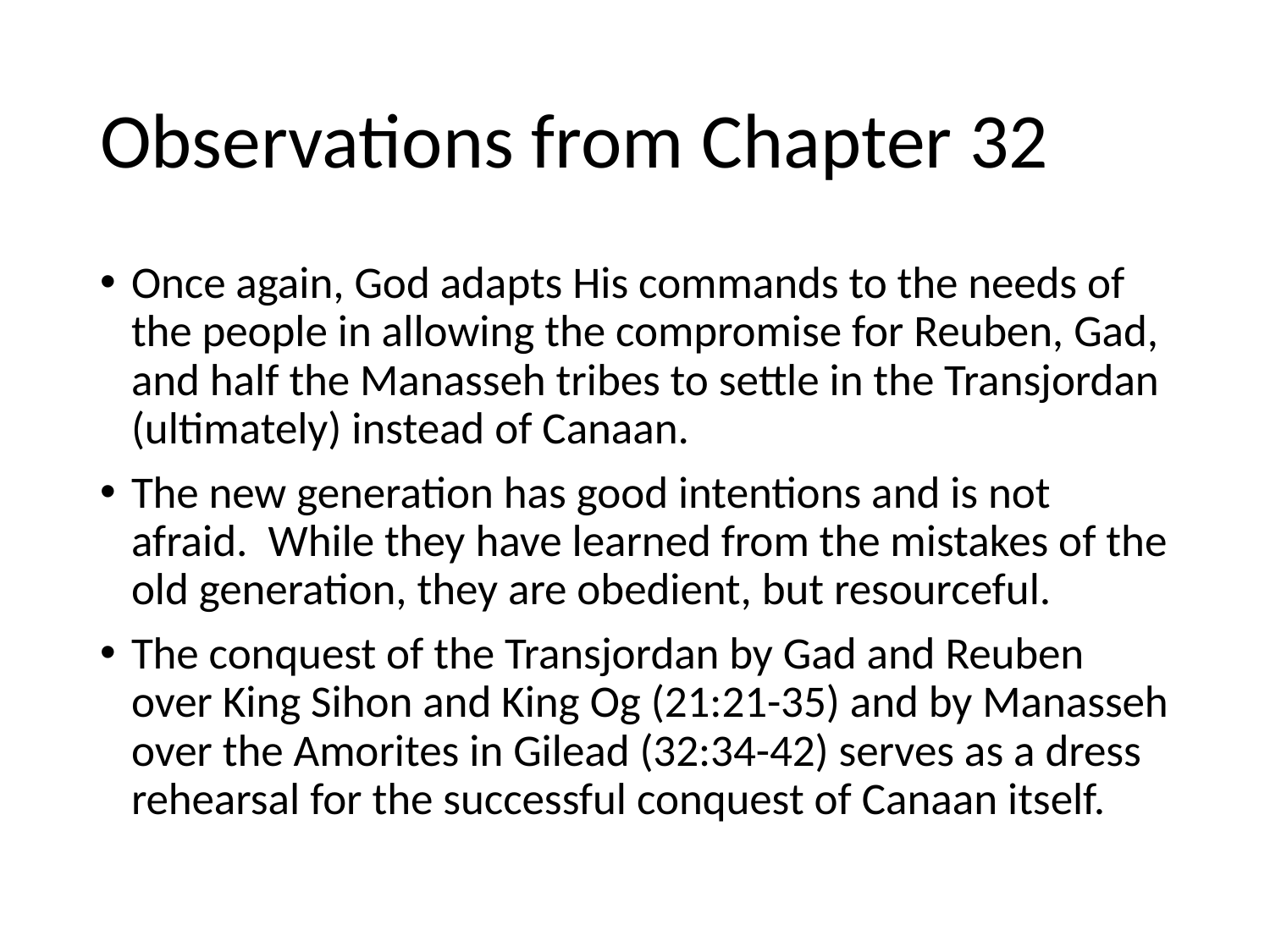

# Observations from Chapter 32
Once again, God adapts His commands to the needs of the people in allowing the compromise for Reuben, Gad, and half the Manasseh tribes to settle in the Transjordan (ultimately) instead of Canaan.
The new generation has good intentions and is not afraid.  While they have learned from the mistakes of the old generation, they are obedient, but resourceful.
The conquest of the Transjordan by Gad and Reuben over King Sihon and King Og (21:21-35) and by Manasseh over the Amorites in Gilead (32:34-42) serves as a dress rehearsal for the successful conquest of Canaan itself.